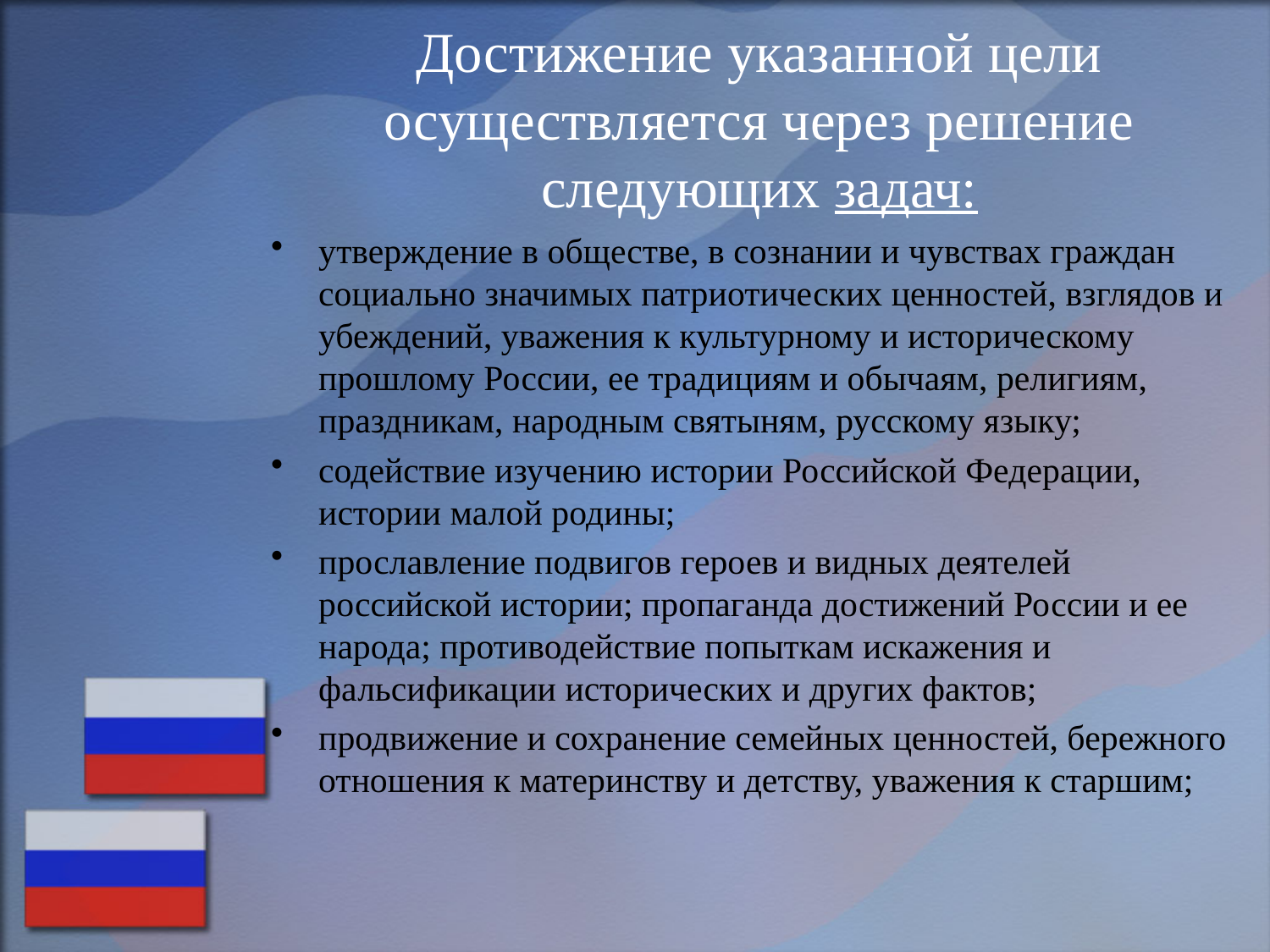

# Достижение указанной цели осуществляется через решение следующих задач:
утверждение в обществе, в сознании и чувствах граждан социально значимых патриотических ценностей, взглядов и убеждений, уважения к культурному и историческому прошлому России, ее традициям и обычаям, религиям, праздникам, народным святыням, русскому языку;
содействие изучению истории Российской Федерации, истории малой родины;
прославление подвигов героев и видных деятелей российской истории; пропаганда достижений России и ее народа; противодействие попыткам искажения и фальсификации исторических и других фактов;
продвижение и сохранение семейных ценностей, бережного отношения к материнству и детству, уважения к старшим;